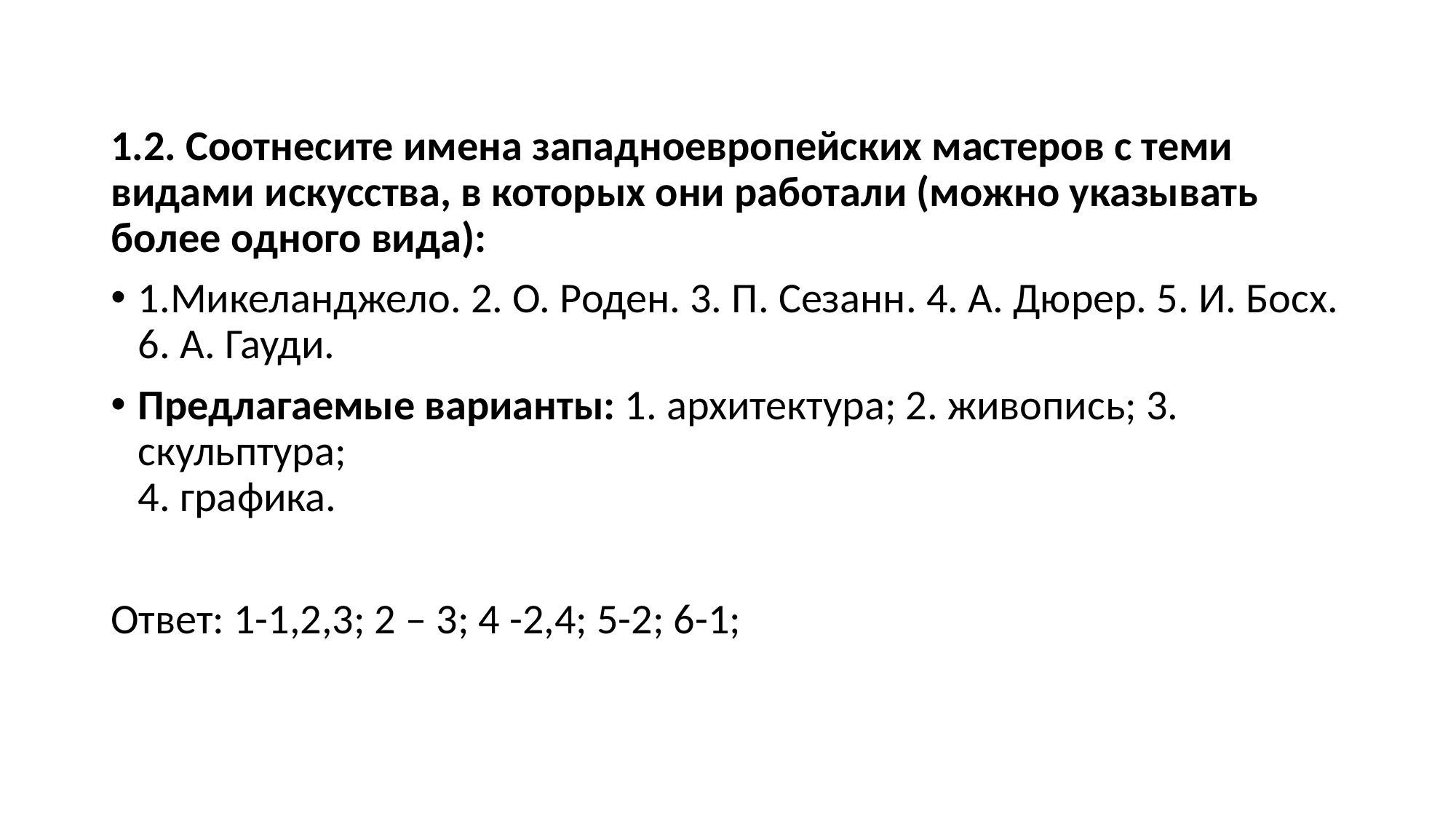

1.2. Соотнесите имена западноевропейских мастеров с теми видами искусства, в которых они работали (можно указывать более одного вида):
1.Микеланджело. 2. О. Роден. 3. П. Сезанн. 4. А. Дюрер. 5. И. Босх. 6. А. Гауди.
Предлагаемые варианты: 1. архитектура; 2. живопись; 3. скульптура;
4. графика.

Ответ: 1-1,2,3; 2 – 3; 4 -2,4; 5-2; 6-1;